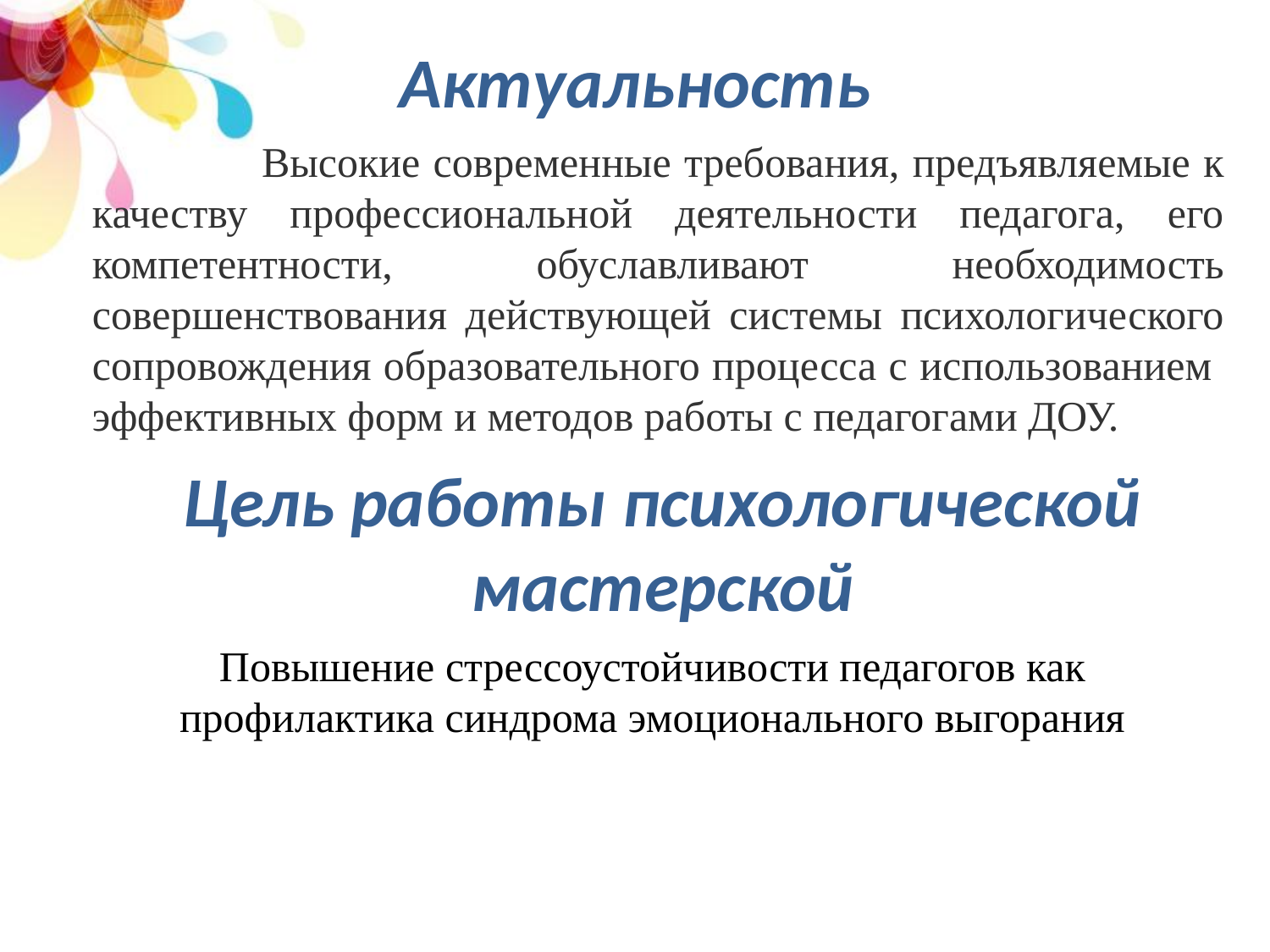

Актуальность
             Высокие современные требования, предъявляемые к качеству профессиональной деятельности педагога, его компетентности, обуславливают необходимость совершенствования действующей системы психологического сопровождения образовательного процесса с использованием  эффективных форм и методов работы с педагогами ДОУ.

# Цель работы психологической мастерской
Повышение стрессоустойчивости педагогов как профилактика синдрома эмоционального выгорания